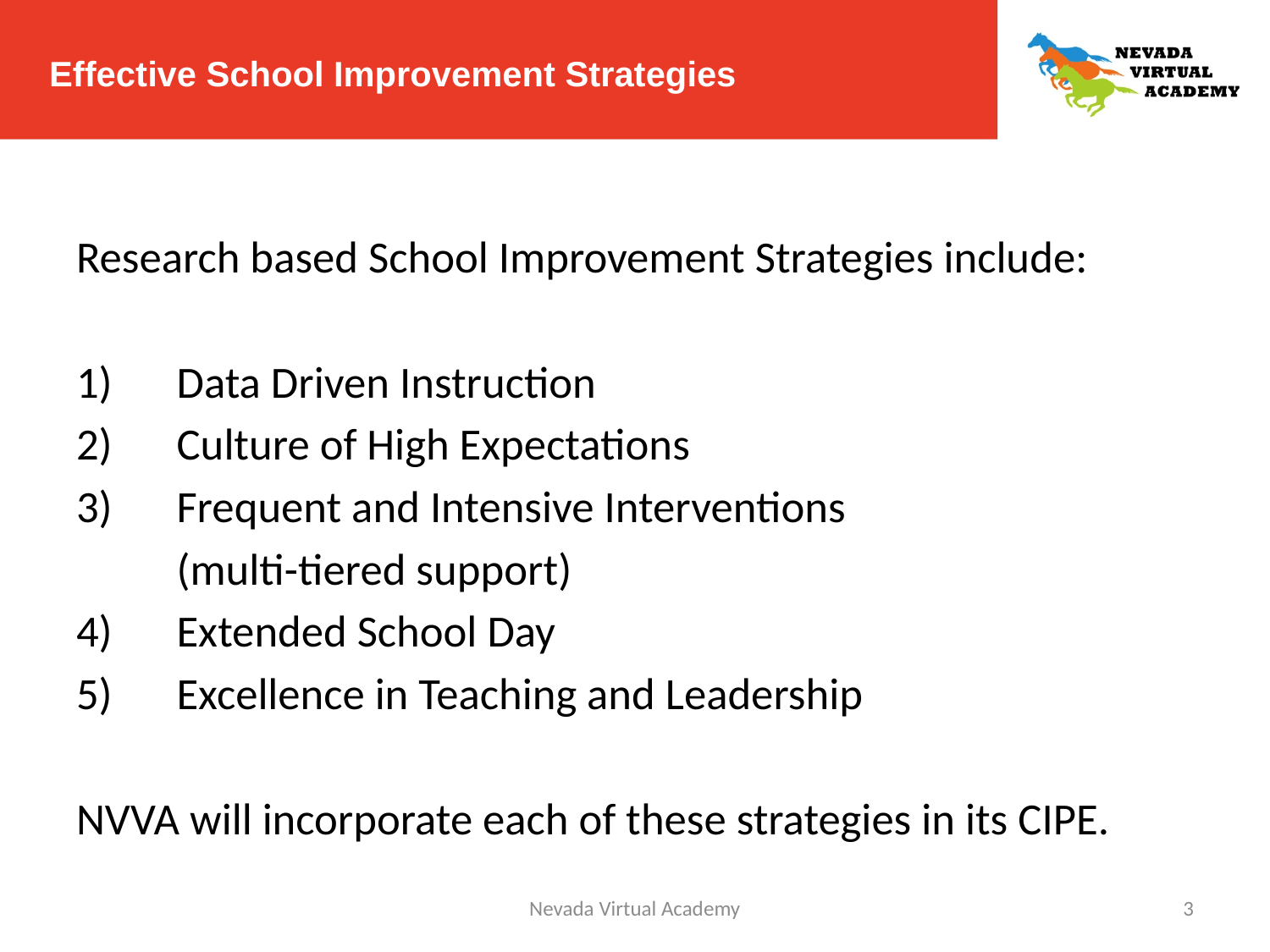

# Effective School Improvement Strategies
Research based School Improvement Strategies include:

1)	Data Driven Instruction
2) 	Culture of High Expectations
3) 	Frequent and Intensive Interventions
	(multi-tiered support)
4) 	Extended School Day
5)	Excellence in Teaching and Leadership

NVVA will incorporate each of these strategies in its CIPE.

Nevada Virtual Academy
3